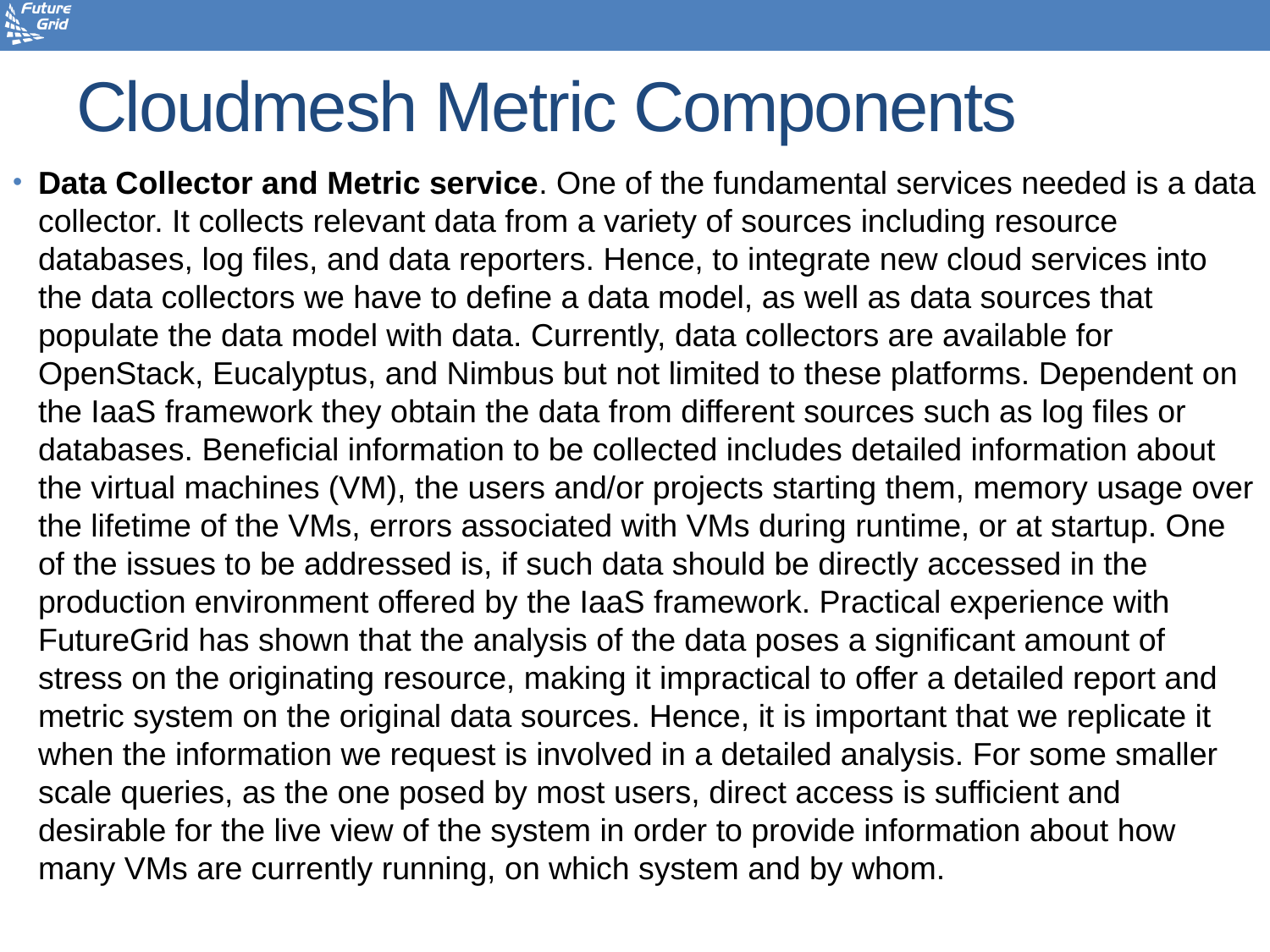

# Cloudmesh Metric Components
Data Collector and Metric service. One of the fundamental services needed is a data collector. It collects relevant data from a variety of sources including resource databases, log files, and data reporters. Hence, to integrate new cloud services into the data collectors we have to define a data model, as well as data sources that populate the data model with data. Currently, data collectors are available for OpenStack, Eucalyptus, and Nimbus but not limited to these platforms. Dependent on the IaaS framework they obtain the data from different sources such as log files or databases. Beneficial information to be collected includes detailed information about the virtual machines (VM), the users and/or projects starting them, memory usage over the lifetime of the VMs, errors associated with VMs during runtime, or at startup. One of the issues to be addressed is, if such data should be directly accessed in the production environment offered by the IaaS framework. Practical experience with FutureGrid has shown that the analysis of the data poses a significant amount of stress on the originating resource, making it impractical to offer a detailed report and metric system on the original data sources. Hence, it is important that we replicate it when the information we request is involved in a detailed analysis. For some smaller scale queries, as the one posed by most users, direct access is sufficient and desirable for the live view of the system in order to provide information about how many VMs are currently running, on which system and by whom.